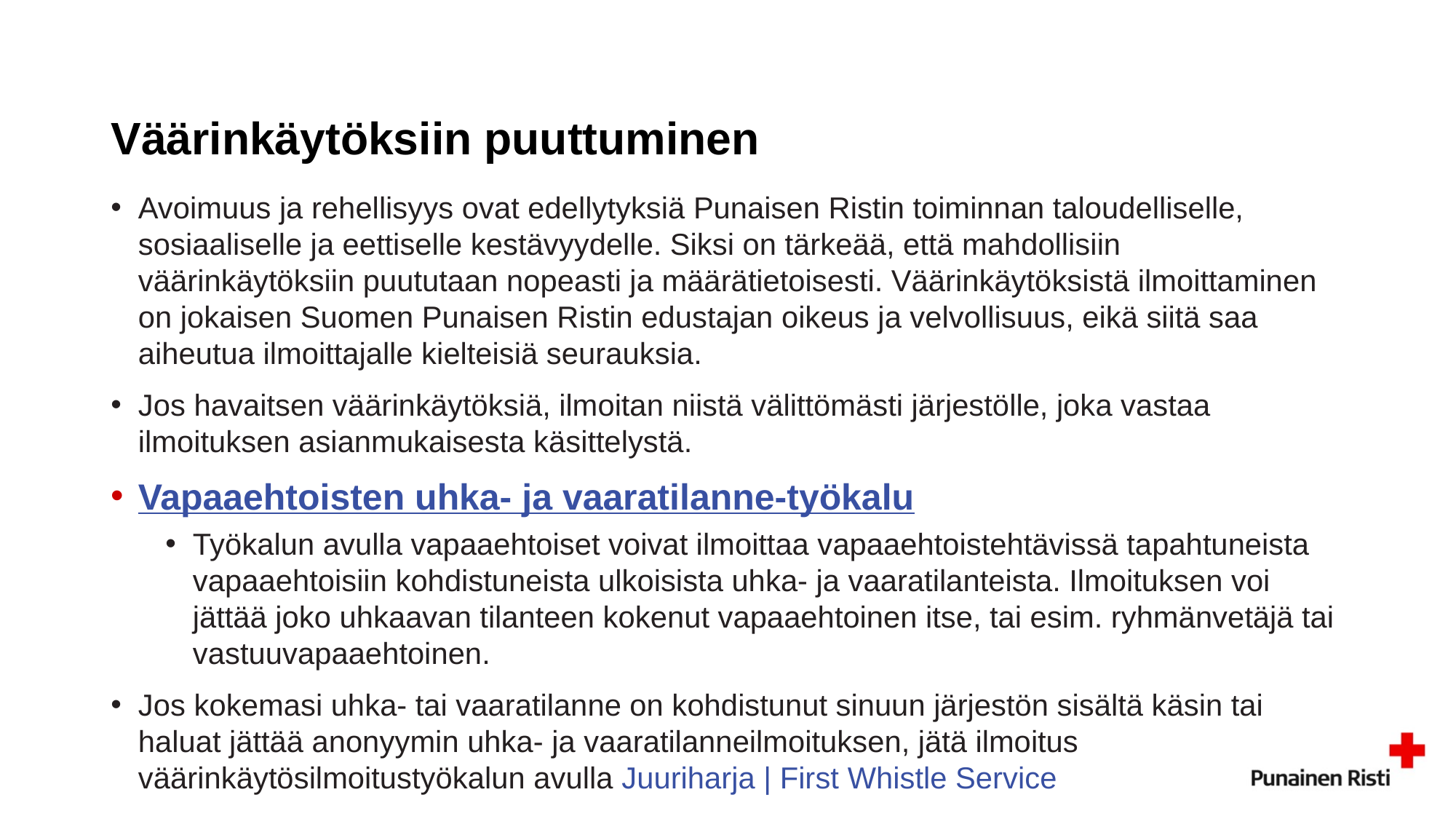

# Väärinkäytöksiin puuttuminen
Avoimuus ja rehellisyys ovat edellytyksiä Punaisen Ristin toiminnan taloudelliselle, sosiaaliselle ja eettiselle kestävyydelle. Siksi on tärkeää, että mahdollisiin väärinkäytöksiin puututaan nopeasti ja määrätietoisesti. Väärinkäytöksistä ilmoittaminen on jokaisen Suomen Punaisen Ristin edustajan oikeus ja velvollisuus, eikä siitä saa aiheutua ilmoittajalle kielteisiä seurauksia.
Jos havaitsen väärinkäytöksiä, ilmoitan niistä välittömästi järjestölle, joka vastaa ilmoituksen asianmukaisesta käsittelystä.
Vapaaehtoisten uhka- ja vaaratilanne-työkalu
Työkalun avulla vapaaehtoiset voivat ilmoittaa vapaaehtoistehtävissä tapahtuneista vapaaehtoisiin kohdistuneista ulkoisista uhka- ja vaaratilanteista. Ilmoituksen voi jättää joko uhkaavan tilanteen kokenut vapaaehtoinen itse, tai esim. ryhmänvetäjä tai vastuuvapaaehtoinen.
Jos kokemasi uhka- tai vaaratilanne on kohdistunut sinuun järjestön sisältä käsin tai haluat jättää anonyymin uhka- ja vaaratilanneilmoituksen, jätä ilmoitus  väärinkäytösilmoitustyökalun avulla Juuriharja | First Whistle Service